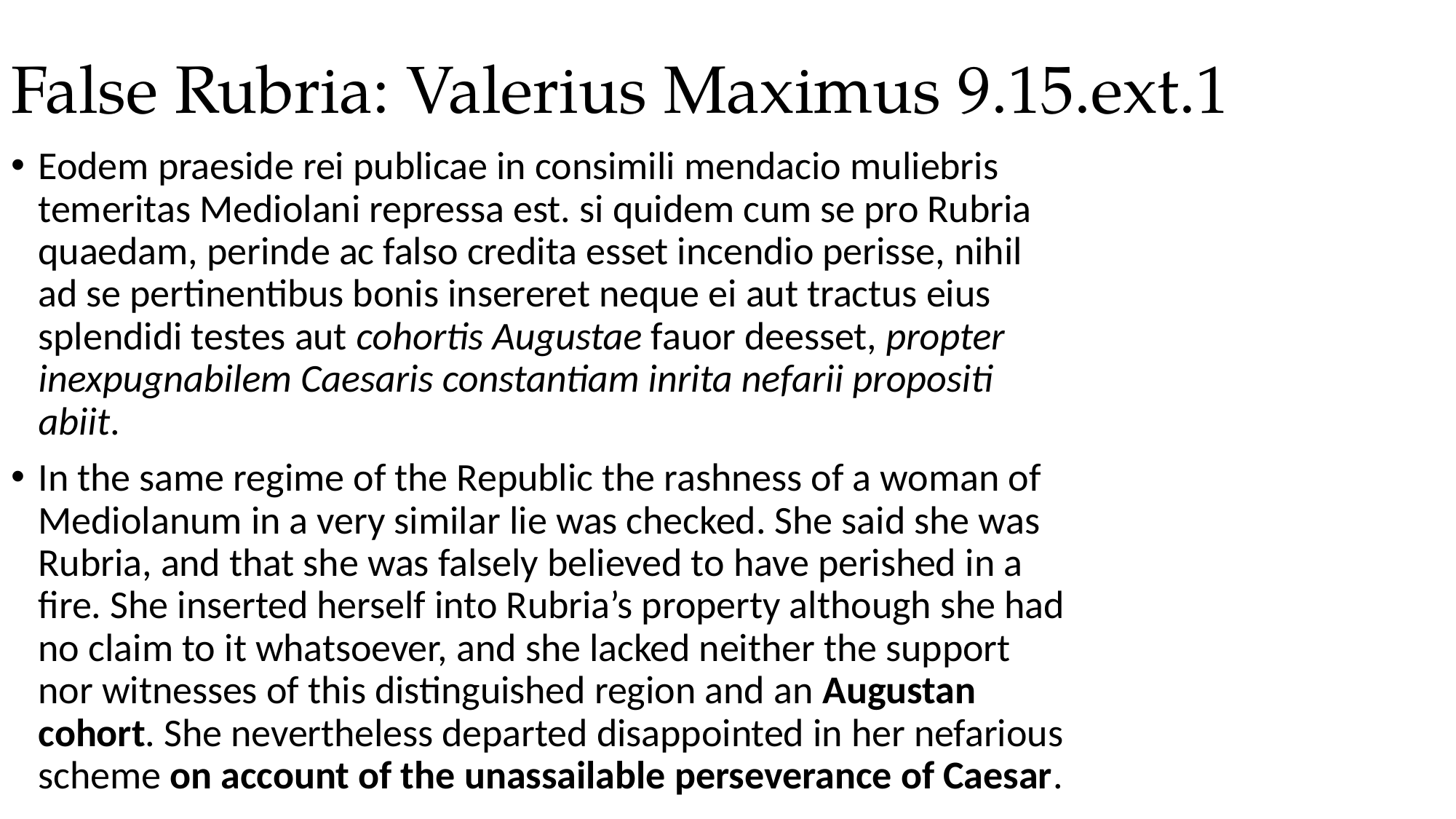

# False Rubria: Valerius Maximus 9.15.ext.1
Eodem praeside rei publicae in consimili mendacio muliebris temeritas Mediolani repressa est. si quidem cum se pro Rubria quaedam, perinde ac falso credita esset incendio perisse, nihil ad se pertinentibus bonis insereret neque ei aut tractus eius splendidi testes aut cohortis Augustae fauor deesset, propter inexpugnabilem Caesaris constantiam inrita nefarii propositi abiit.
In the same regime of the Republic the rashness of a woman of Mediolanum in a very similar lie was checked. She said she was Rubria, and that she was falsely believed to have perished in a fire. She inserted herself into Rubria’s property although she had no claim to it whatsoever, and she lacked neither the support nor witnesses of this distinguished region and an Augustan cohort. She nevertheless departed disappointed in her nefarious scheme on account of the unassailable perseverance of Caesar.